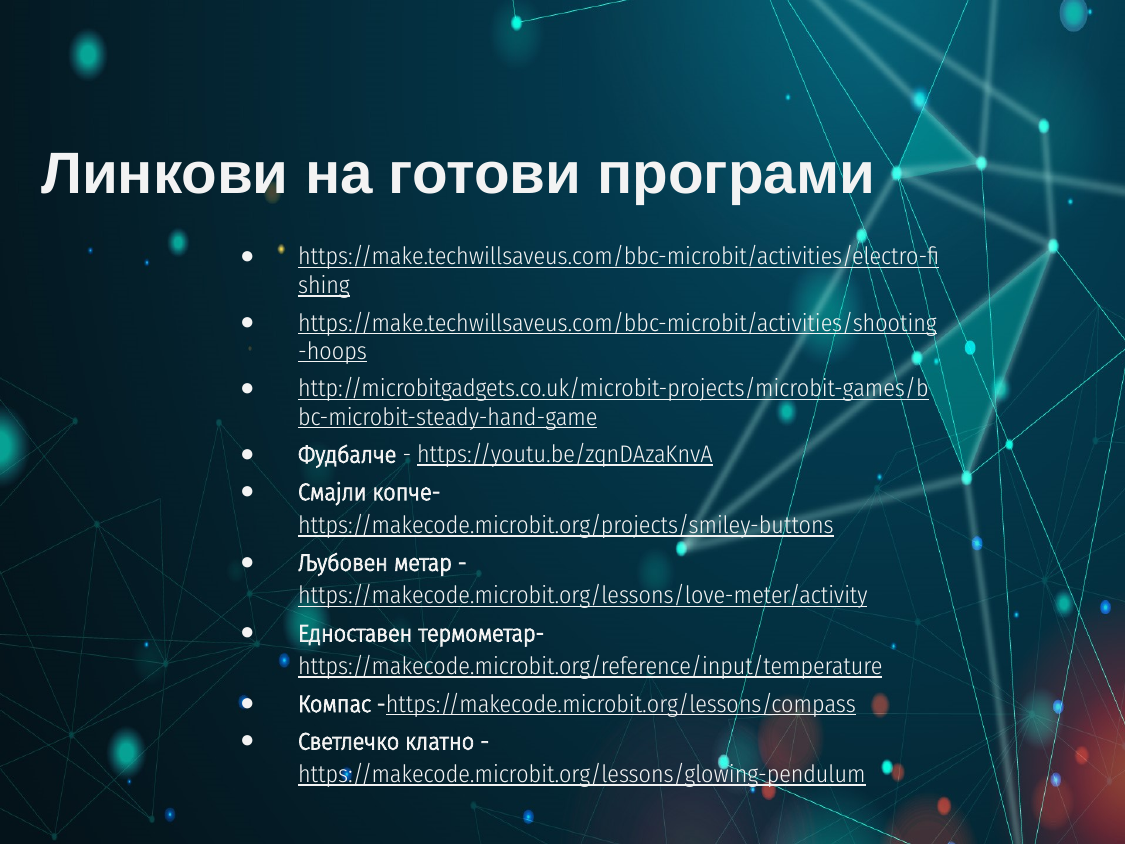

# Линкови на готови програми
https://make.techwillsaveus.com/bbc-microbit/activities/electro-fishing
https://make.techwillsaveus.com/bbc-microbit/activities/shooting-hoops
http://microbitgadgets.co.uk/microbit-projects/microbit-games/bbc-microbit-steady-hand-game
Фудбалче - https://youtu.be/zqnDAzaKnvA
Смајли копче- https://makecode.microbit.org/projects/smiley-buttons
Љубовен метар - https://makecode.microbit.org/lessons/love-meter/activity
Едноставен термометар- https://makecode.microbit.org/reference/input/temperature
Компас -https://makecode.microbit.org/lessons/compass
Светлечко клатно - https://makecode.microbit.org/lessons/glowing-pendulum